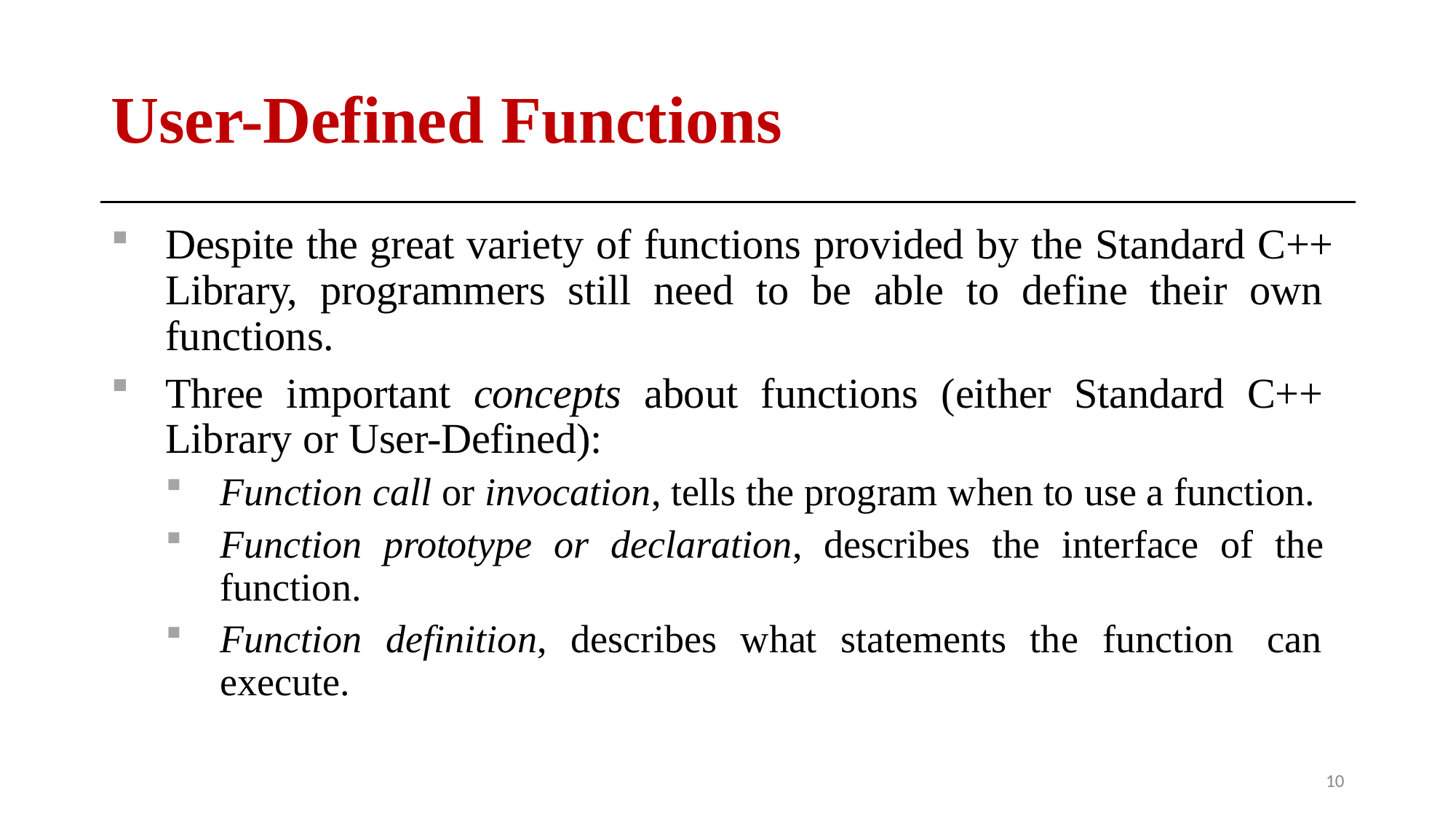

# User-Defined Functions
Despite the great variety of functions provided by the Standard C++  Library, programmers still need to be able to define their own  functions.
Three important concepts about functions (either Standard C++  Library or User-Defined):
Function call or invocation, tells the program when to use a function.
Function prototype or declaration, describes the interface of the  function.
Function definition, describes what statements the function can  execute.
10